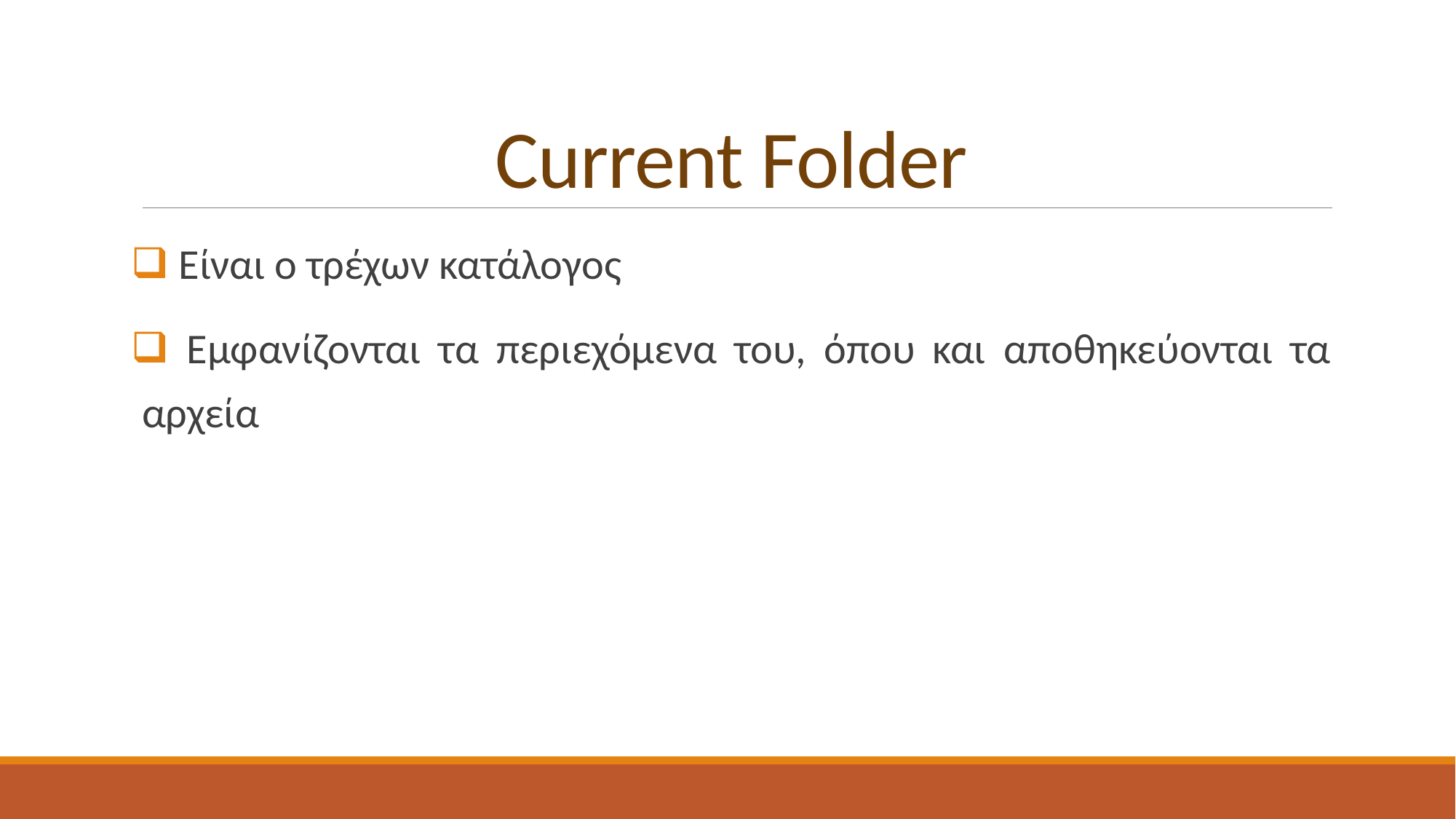

# Current Folder
 Είναι ο τρέχων κατάλογος
 Εμφανίζονται τα περιεχόμενα του, όπου και αποθηκεύονται τα αρχεία